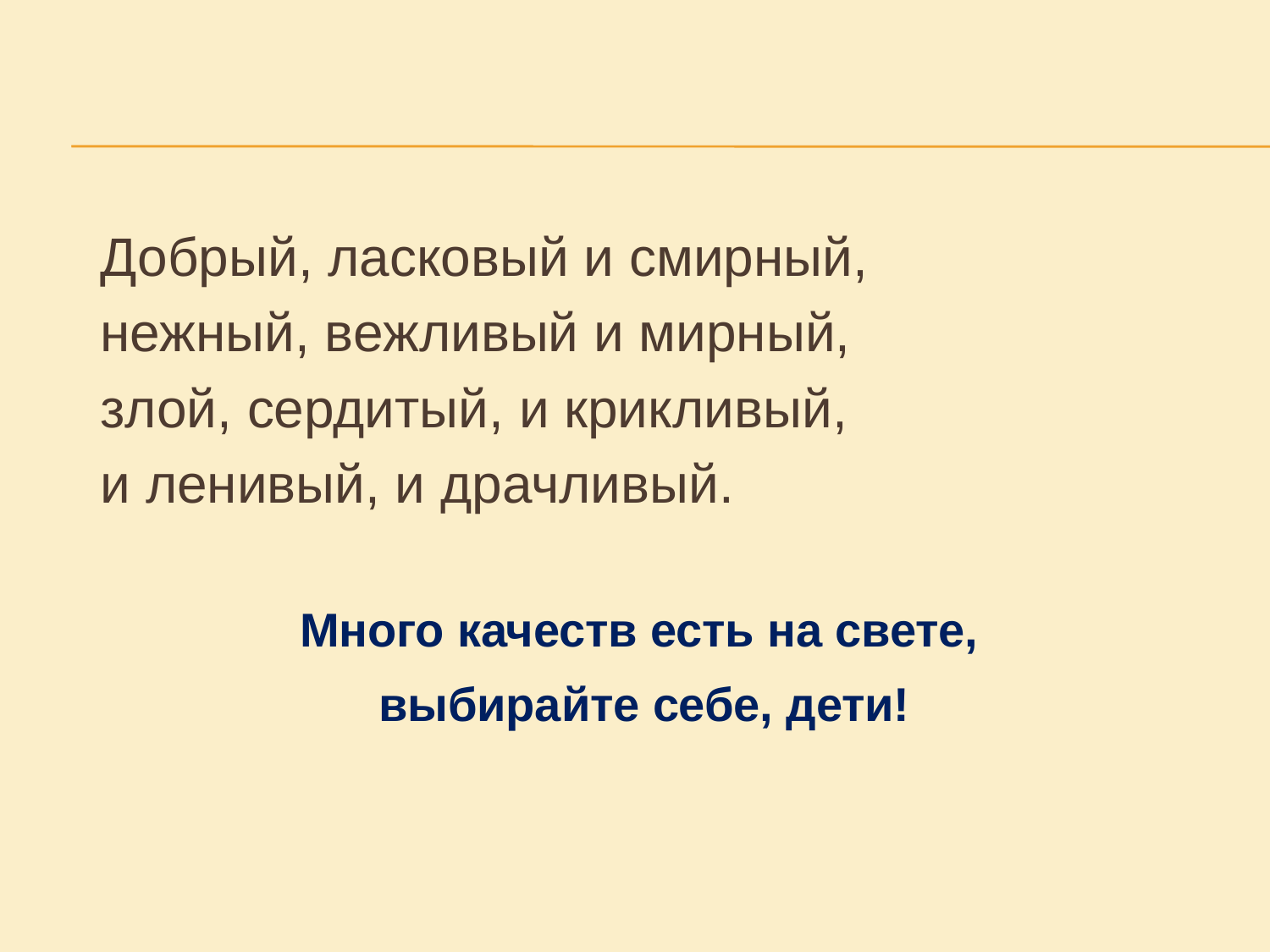

Добрый, ласковый и смирный,
		нежный, вежливый и мирный,
		злой, сердитый, и крикливый,
		и ленивый, и драчливый.

Много качеств есть на свете,
выбирайте себе, дети!